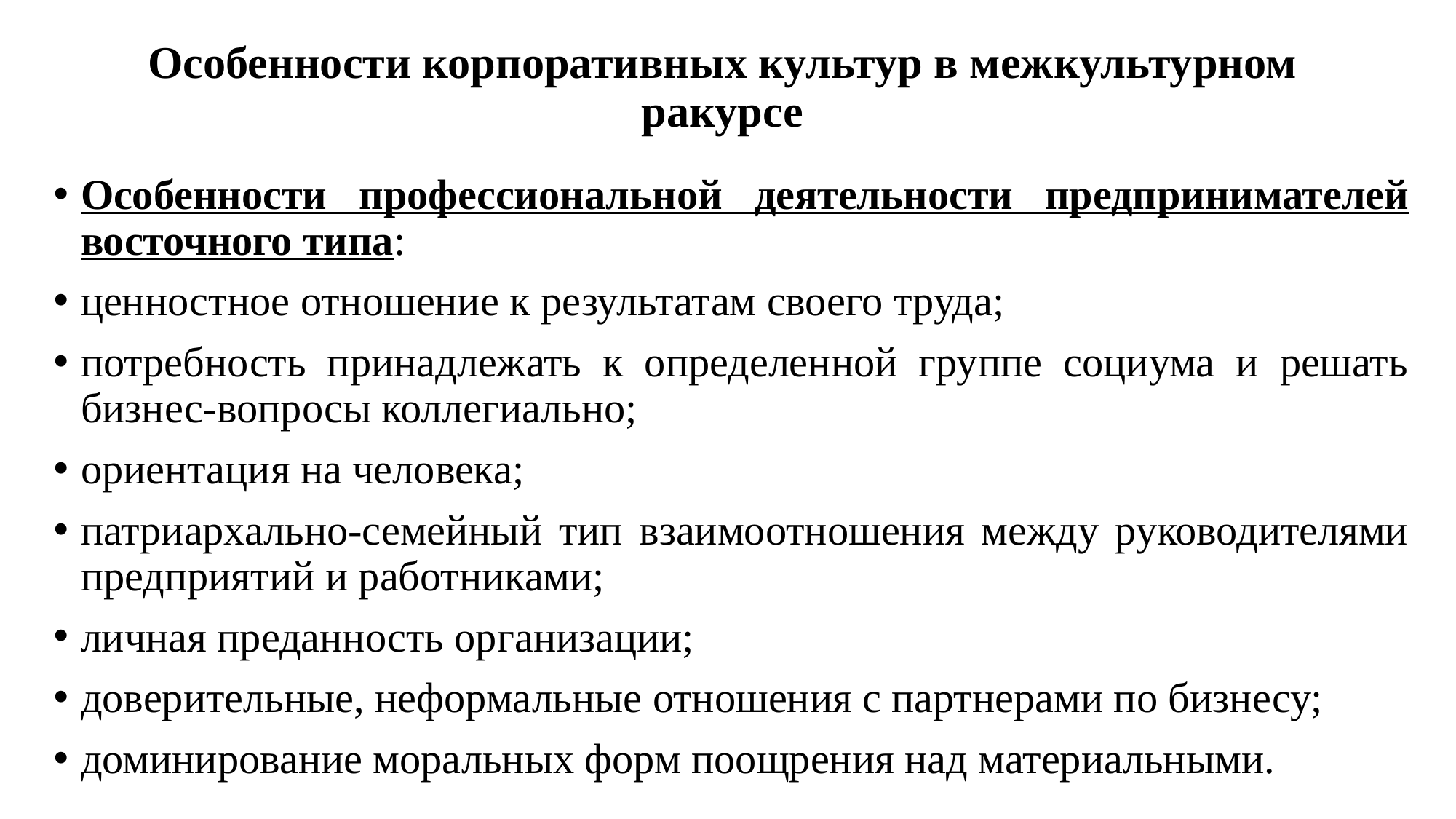

# Особенности корпоративных культур в межкультурном ракурсе
Особенности профессиональной деятельности предпринимателей восточного типа:
ценностное отношение к результатам своего труда;
потребность принадлежать к определенной группе социума и решать бизнес-вопросы коллегиально;
ориентация на человека;
патриархально-семейный тип взаимоотношения между руководителями предприятий и работниками;
личная преданность организации;
доверительные, неформальные отношения с партнерами по бизнесу;
доминирование моральных форм поощрения над материальными.